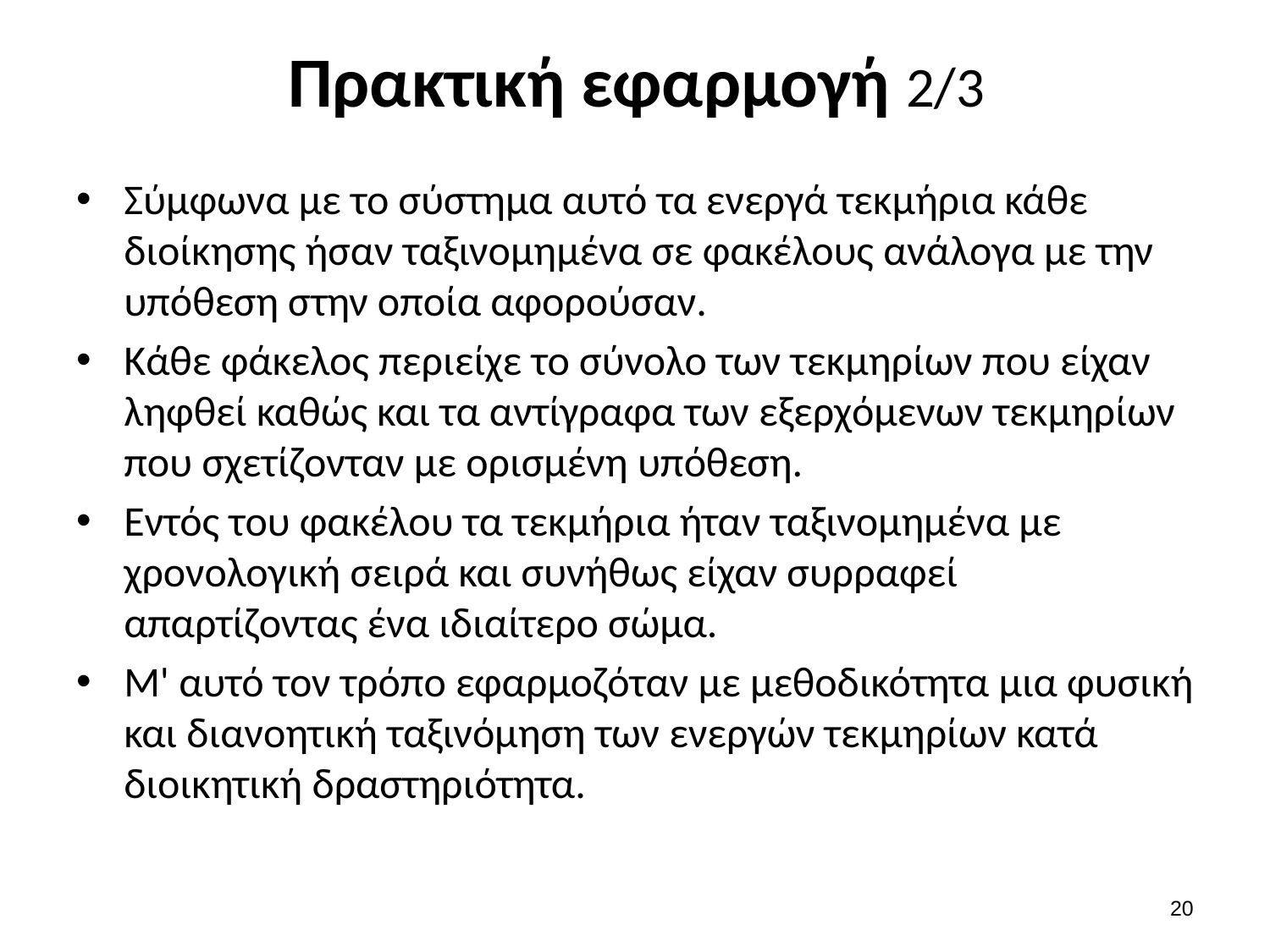

# Πρακτική εφαρμογή 2/3
Σύμφωνα με το σύστημα αυτό τα ενεργά τεκμήρια κάθε διοίκησης ήσαν ταξινομημένα σε φακέλους ανάλογα με την υπόθεση στην οποία αφορούσαν.
Κάθε φάκελος περιείχε το σύνολο των τεκμηρίων που είχαν ληφθεί καθώς και τα αντίγραφα των εξερχόμενων τεκμηρίων που σχετίζονταν με ορισμένη υπόθεση.
Εντός του φακέλου τα τεκμήρια ήταν ταξινομημένα με χρονολογική σειρά και συνήθως είχαν συρραφεί απαρτίζοντας ένα ιδιαίτερο σώμα.
Μ' αυτό τον τρόπο εφαρμοζόταν με μεθοδικότητα μια φυσική και διανοητική ταξινόμηση των ενεργών τεκμηρίων κατά διοικητική δραστηριότητα.

20